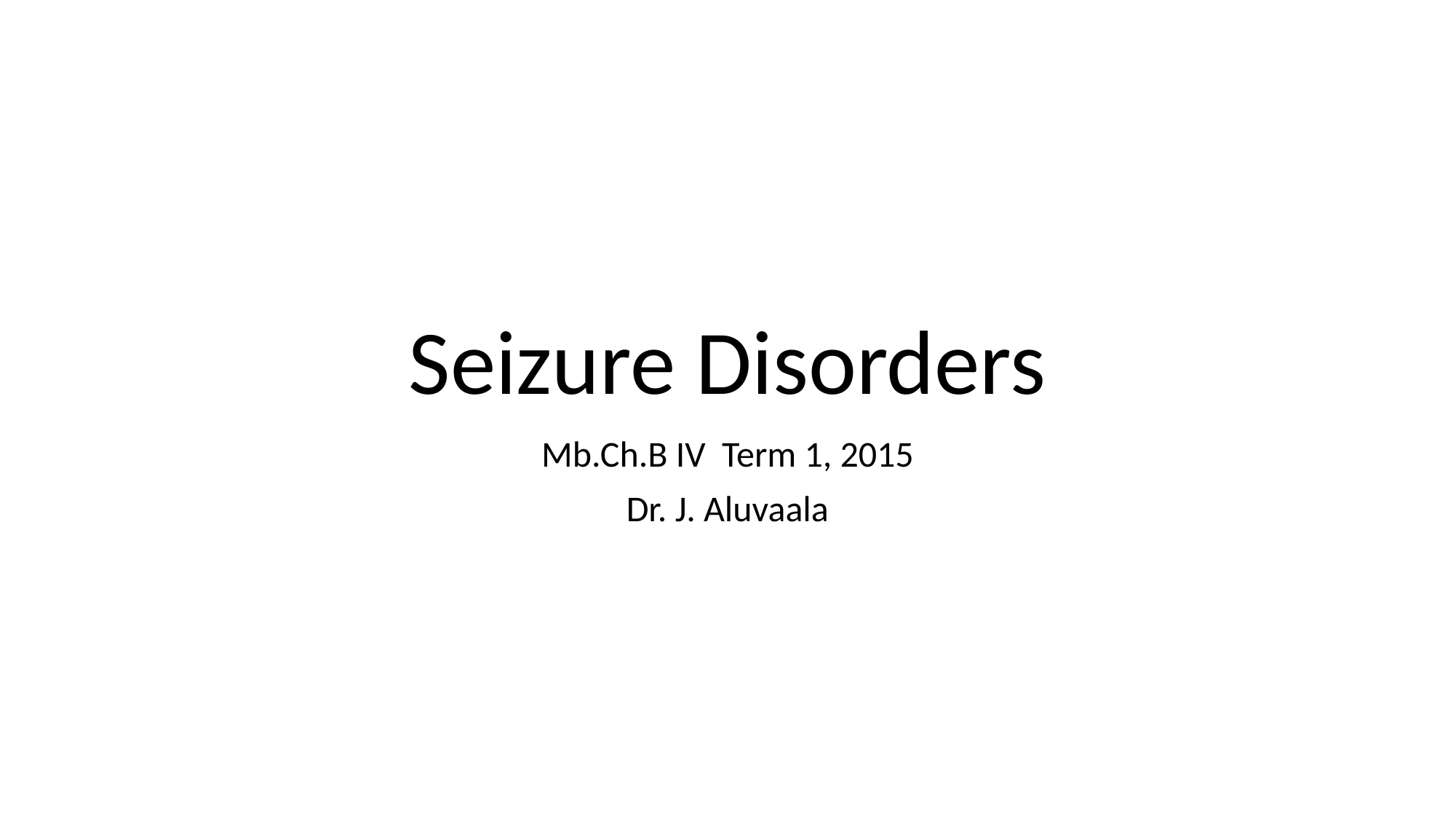

# Seizure Disorders
Mb.Ch.B IV  Term 1, 2015
Dr. J. Aluvaala